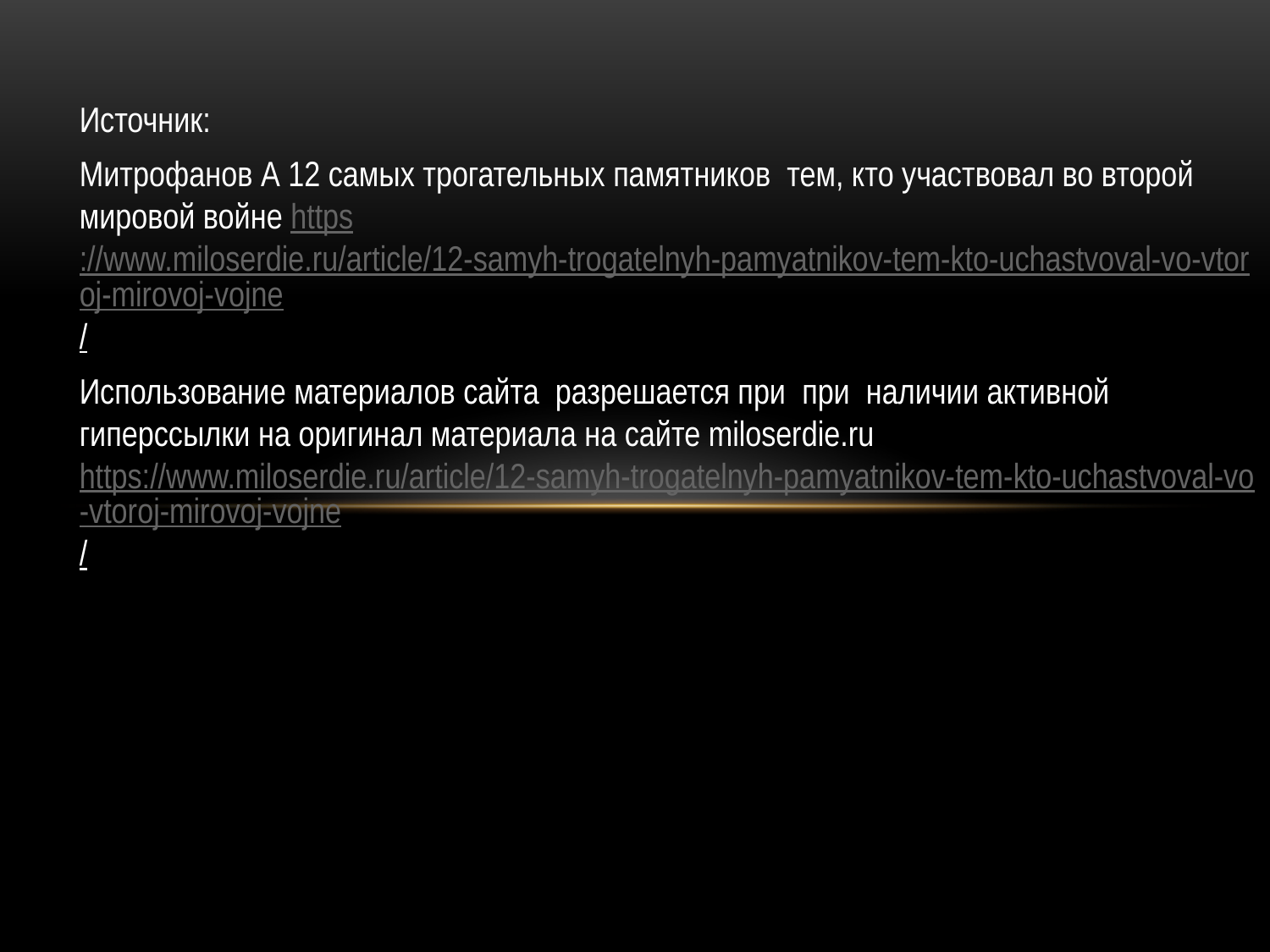

Источник:
Митрофанов А 12 самых трогательных памятников  тем, кто участвовал во второй мировой войне https://www.miloserdie.ru/article/12-samyh-trogatelnyh-pamyatnikov-tem-kto-uchastvoval-vo-vtoroj-mirovoj-vojne/
Использование материалов сайта  разрешается при  при  наличии активной гиперссылки на оригинал материала на сайте miloserdie.ru     https://www.miloserdie.ru/article/12-samyh-trogatelnyh-pamyatnikov-tem-kto-uchastvoval-vo-vtoroj-mirovoj-vojne/